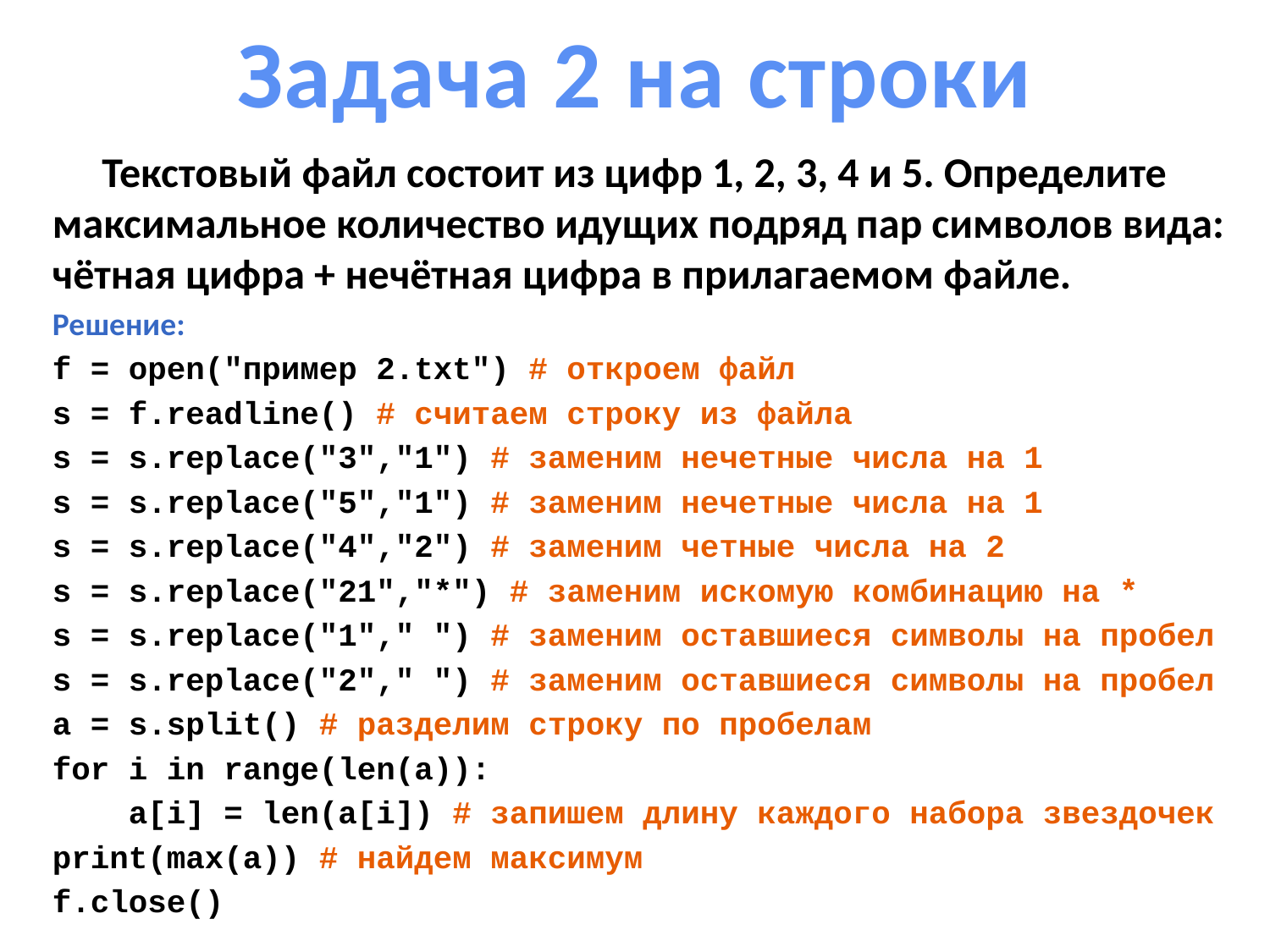

# Задача 2 на строки
Текстовый файл состоит из цифр 1, 2, 3, 4 и 5. Определите максимальное количество идущих подряд пар символов вида: чётная цифра + нечётная цифра в прилагаемом файле.
Решение:
f = open("пример 2.txt") # откроем файл
s = f.readline() # считаем строку из файла
s = s.replace("3","1") # заменим нечетные числа на 1
s = s.replace("5","1") # заменим нечетные числа на 1
s = s.replace("4","2") # заменим четные числа на 2
s = s.replace("21","*") # заменим искомую комбинацию на *
s = s.replace("1"," ") # заменим оставшиеся символы на пробел
s = s.replace("2"," ") # заменим оставшиеся символы на пробел
a = s.split() # разделим строку по пробелам
for i in range(len(a)):
    a[i] = len(a[i]) # запишем длину каждого набора звездочек
print(max(a)) # найдем максимум
f.close()